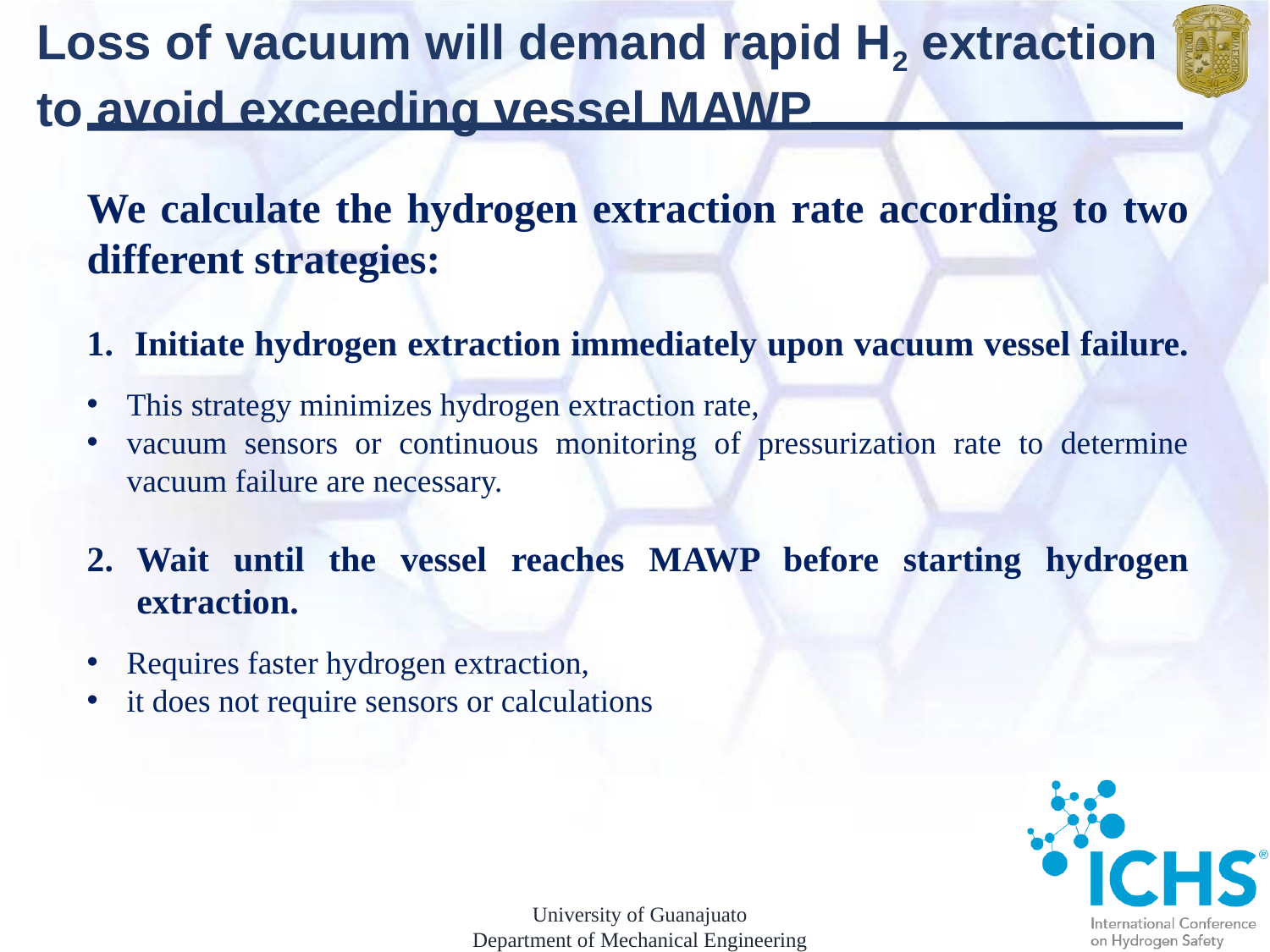

Loss of vacuum will demand rapid H2 extraction to avoid exceeding vessel MAWP
We calculate the hydrogen extraction rate according to two different strategies:

Initiate hydrogen extraction immediately upon vacuum vessel failure.
This strategy minimizes hydrogen extraction rate,
vacuum sensors or continuous monitoring of pressurization rate to determine vacuum failure are necessary.

Wait until the vessel reaches MAWP before starting hydrogen extraction.
Requires faster hydrogen extraction,
it does not require sensors or calculations